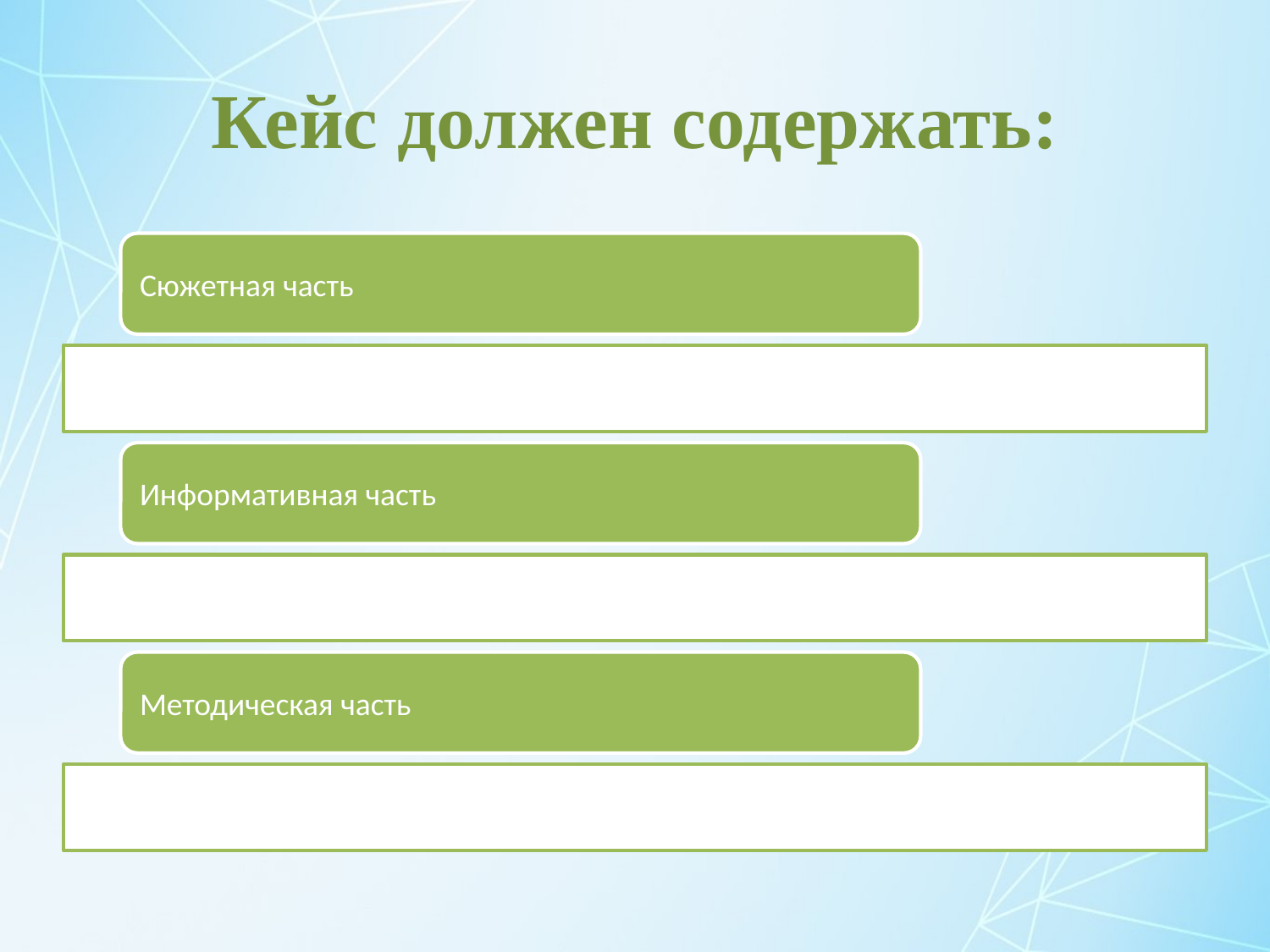

# Кейс должен содержать:
Сюжетная часть
Информативная часть
Методическая часть